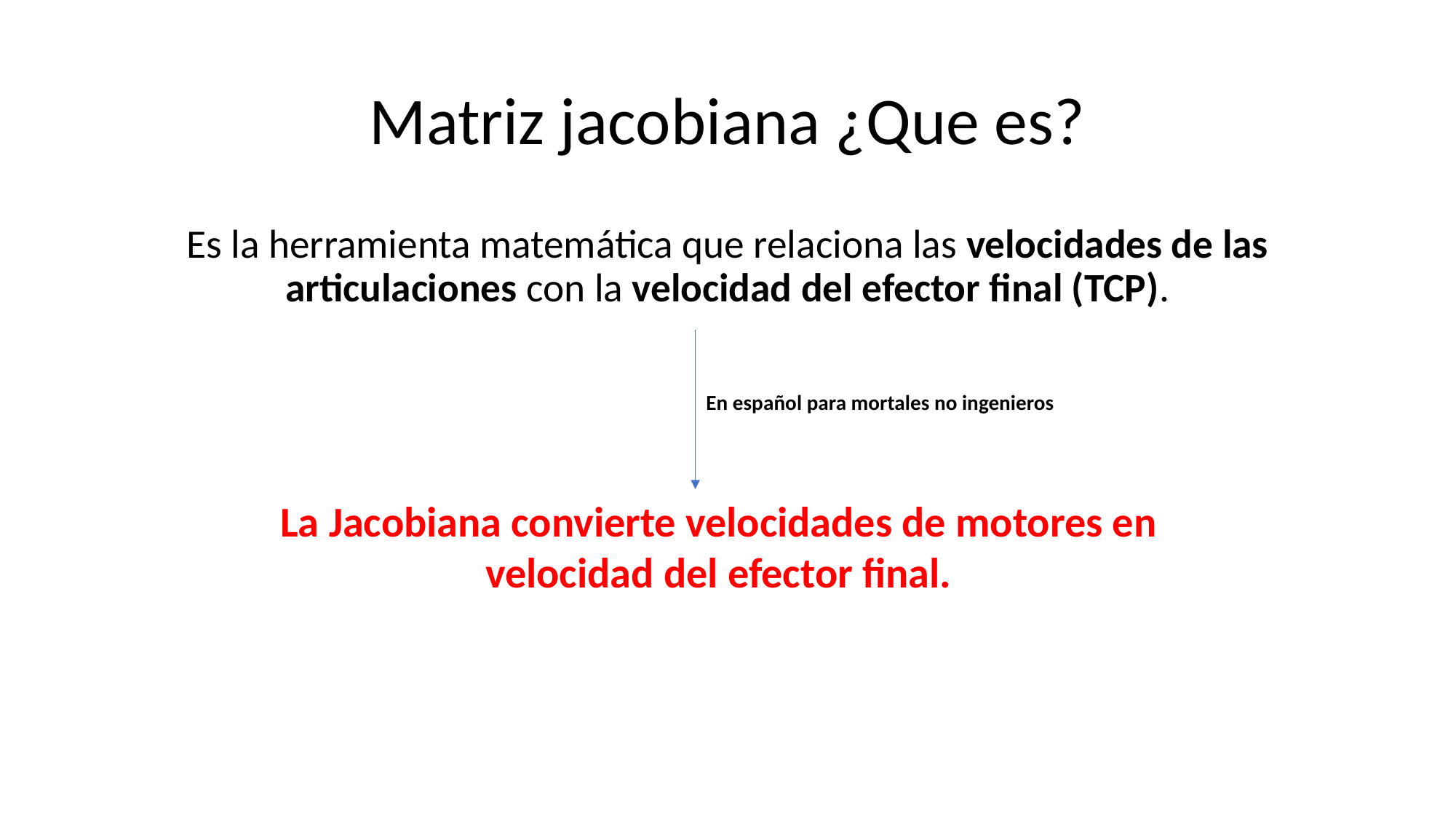

# Matriz jacobiana ¿Que es?
Es la herramienta matemática que relaciona las velocidades de las articulaciones con la velocidad del efector final (TCP).
En español para mortales no ingenieros
La Jacobiana convierte velocidades de motores en velocidad del efector final.